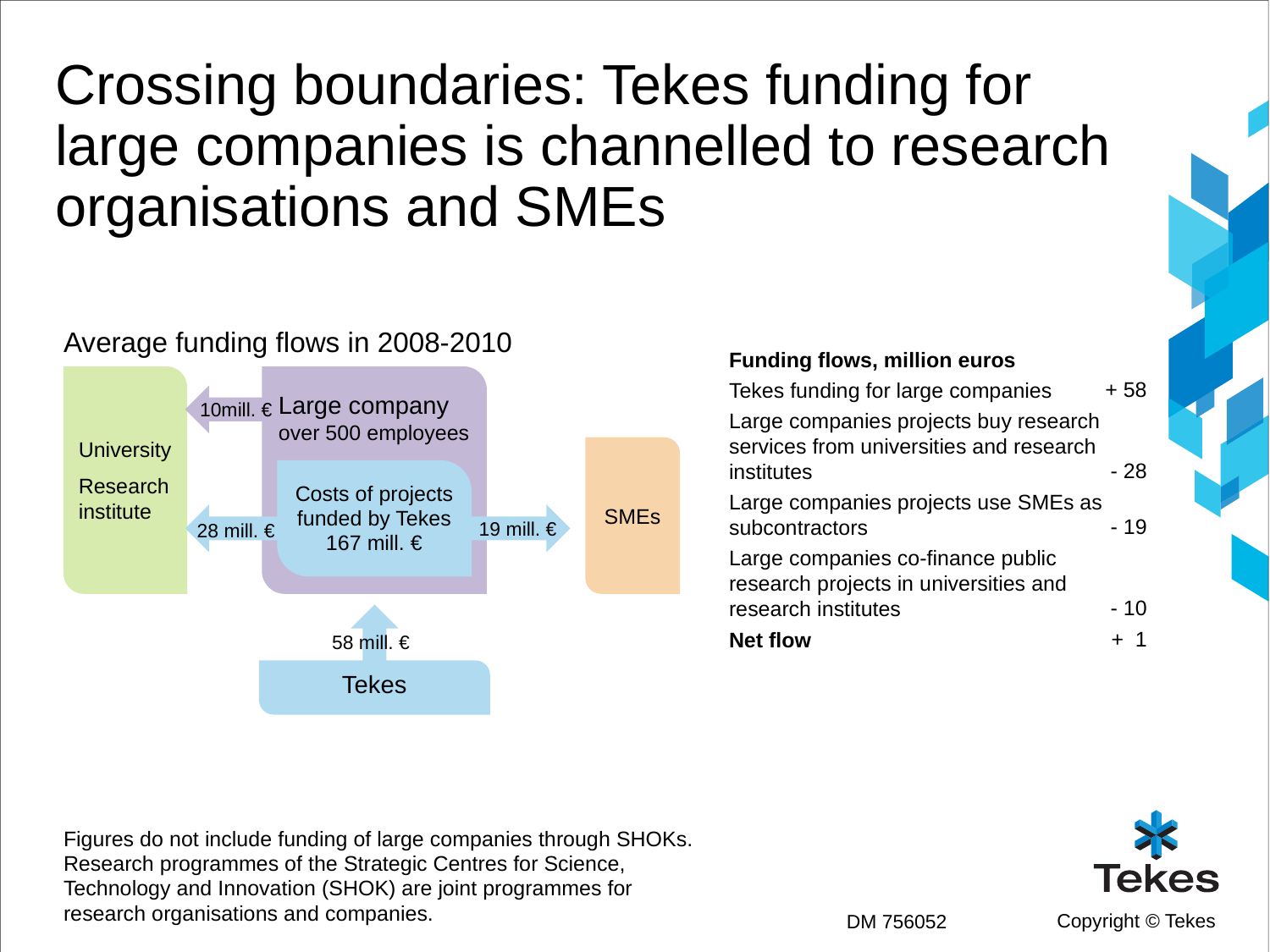

# Crossing boundaries: Tekes funding for large companies is channelled to research organisations and SMEs
Average funding flows in 2008-2010
Funding flows, million euros
Tekes funding for large companies
Large companies projects buy research
services from universities and research
institutes
Large companies projects use SMEs as
subcontractors
Large companies co-finance public
research projects in universities and
research institutes
Net flow
+ 58
- 28
- 19
- 10
+  1

University
Research
institute

Large company
over 500 employees
10mill. €

Costs of projects
funded by Tekes
167 mill. €

19 mill. €
28 mill. €

SMEs

58 mill. €

Tekes
Figures do not include funding of large companies through SHOKs.
Research programmes of the Strategic Centres for Science,
Technology and Innovation (SHOK) are joint programmes for
research organisations and companies.
DM 756052